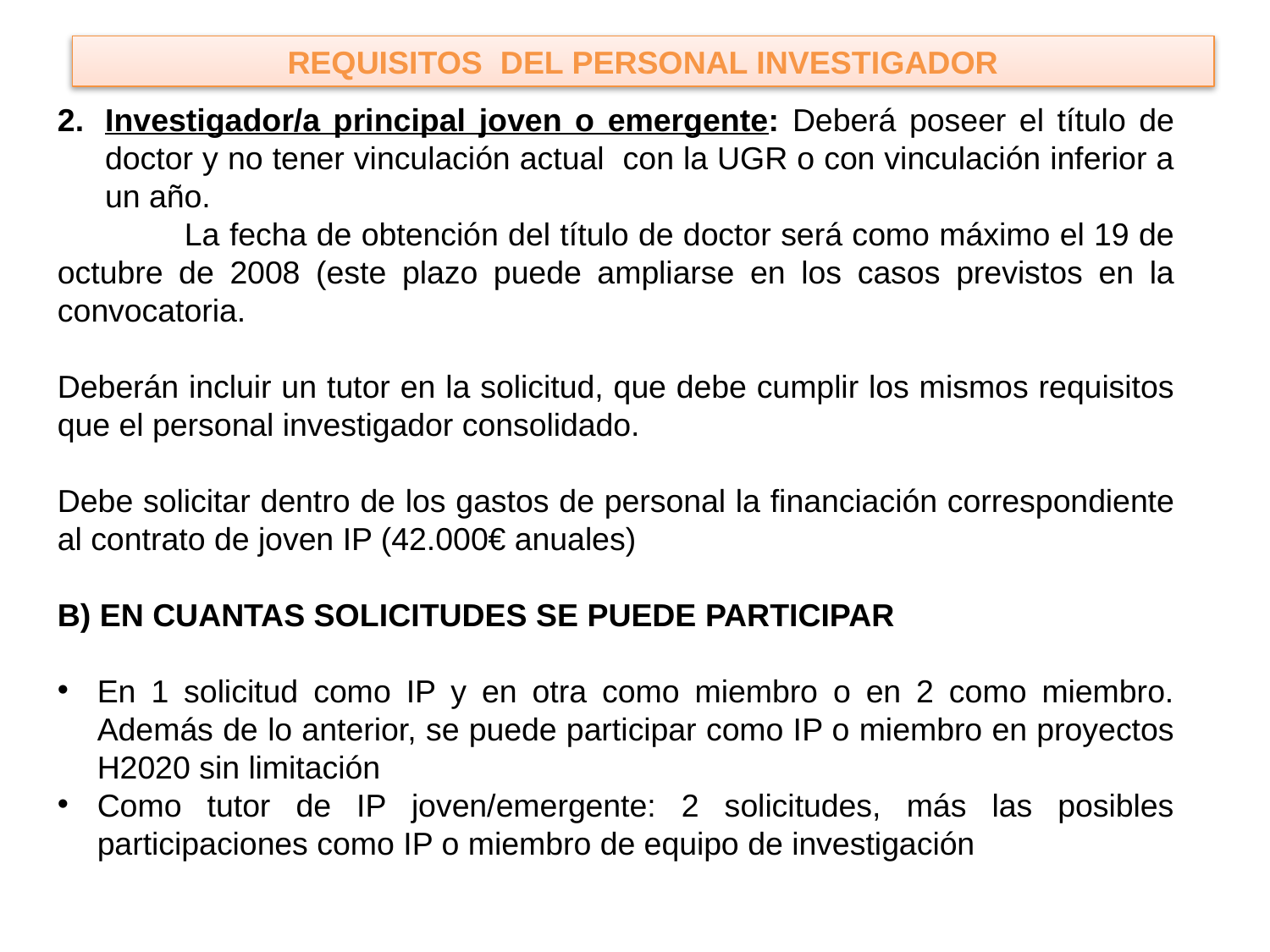

REQUISITOS  DEL PERSONAL INVESTIGADOR
Investigador/a principal joven o emergente: Deberá poseer el título de doctor y no tener vinculación actual  con la UGR o con vinculación inferior a un año.
	La fecha de obtención del título de doctor será como máximo el 19 de octubre de 2008 (este plazo puede ampliarse en los casos previstos en la convocatoria.

Deberán incluir un tutor en la solicitud, que debe cumplir los mismos requisitos que el personal investigador consolidado.

Debe solicitar dentro de los gastos de personal la financiación correspondiente al contrato de joven IP (42.000€ anuales)

B) EN CUANTAS SOLICITUDES SE PUEDE PARTICIPAR

En 1 solicitud como IP y en otra como miembro o en 2 como miembro. Además de lo anterior, se puede participar como IP o miembro en proyectos H2020 sin limitación
Como tutor de IP joven/emergente: 2 solicitudes, más las posibles participaciones como IP o miembro de equipo de investigación